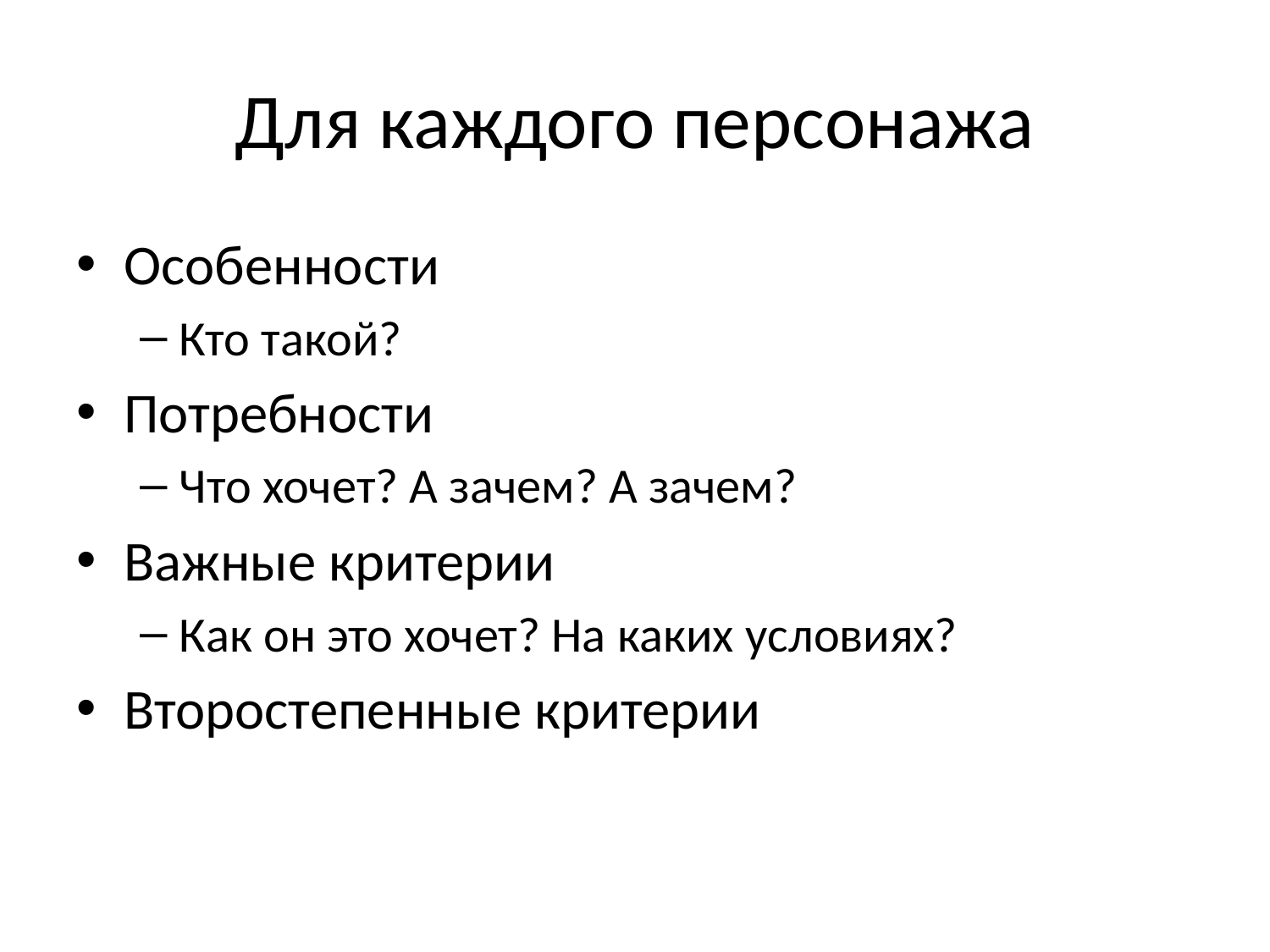

# Для каждого персонажа
Особенности
Кто такой?
Потребности
Что хочет? А зачем? А зачем?
Важные критерии
Как он это хочет? На каких условиях?
Второстепенные критерии